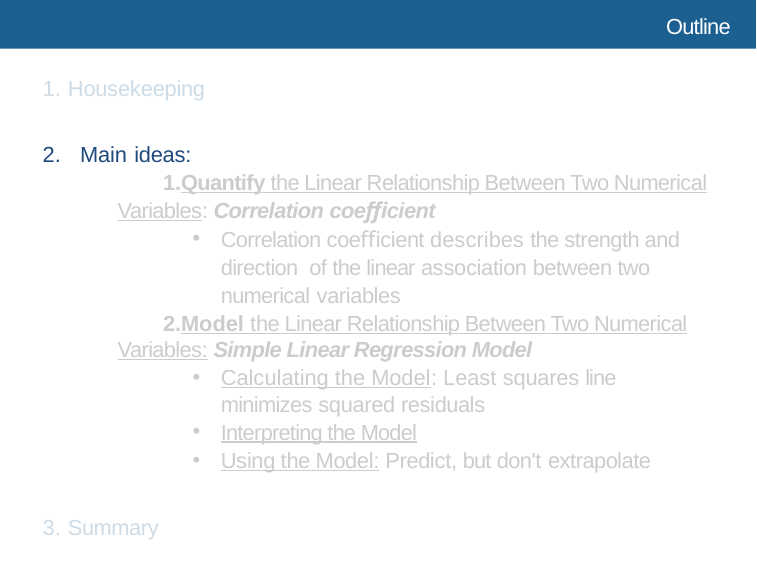

# Outline
Housekeeping

Main ideas:
Quantify the Linear Relationship Between Two Numerical Variables: Correlation coeﬃcient
Correlation coeﬃcient describes the strength and direction  of the linear association between two numerical variables
Model the Linear Relationship Between Two Numerical Variables: Simple Linear Regression Model
Calculating the Model: Least squares line minimizes squared residuals
Interpreting the Model
Using the Model: Predict, but don't extrapolate

Summary